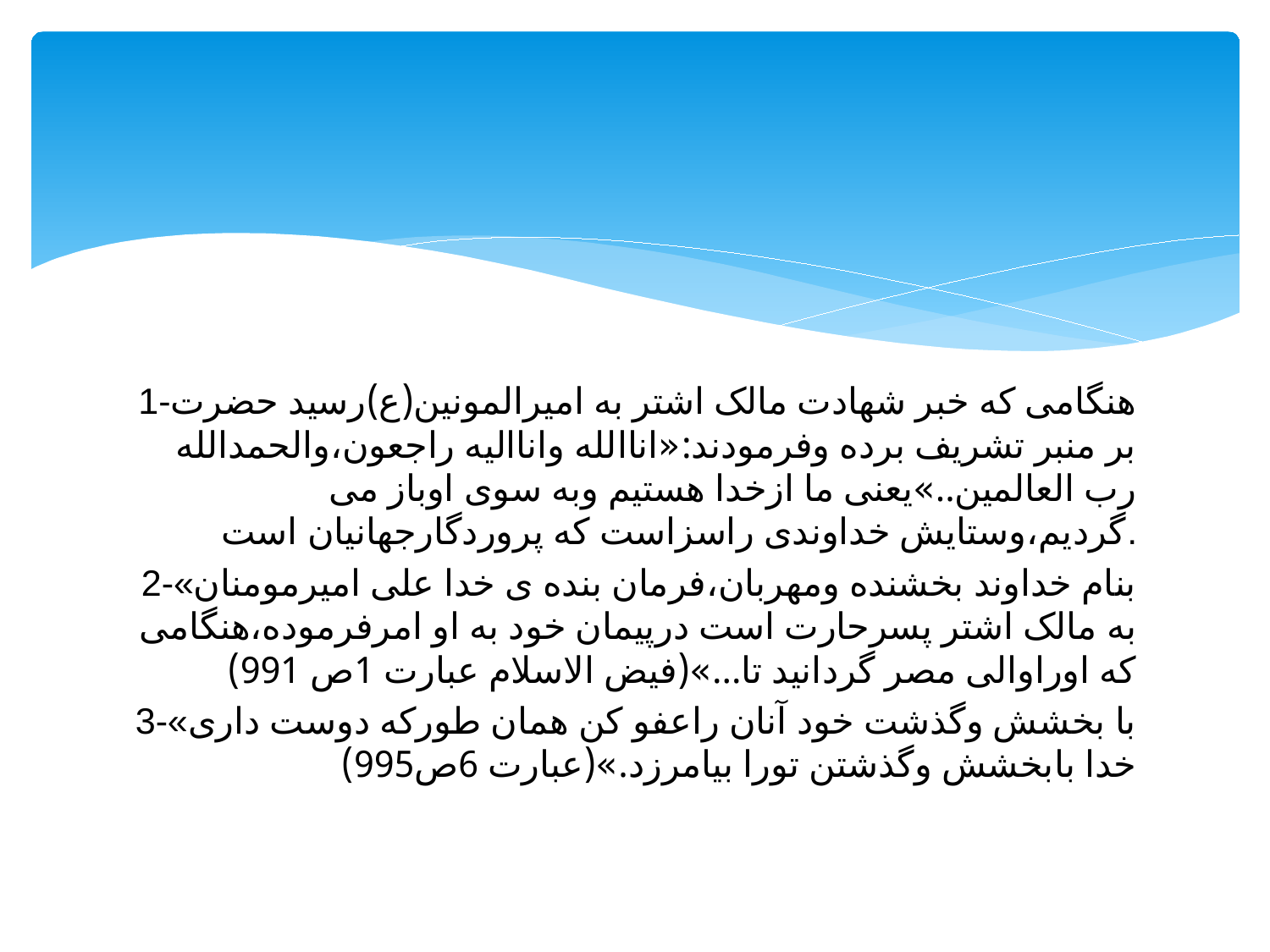

#
1-هنگامی که خبر شهادت مالک اشتر به امیرالمونین(ع)رسید حضرت بر منبر تشریف برده وفرمودند:«اناالله واناالیه راجعون،والحمدالله رب العالمین..»یعنی ما ازخدا هستیم وبه سوی اوباز می گردیم،وستایش خداوندی راسزاست که پروردگارجهانیان است.
2-«بنام خداوند بخشنده ومهربان،فرمان بنده ی خدا علی امیرمومنان به مالک اشتر پسرحارت است درپیمان خود به او امرفرموده،هنگامی که اوراوالی مصر گردانید تا...»(فیض الاسلام عبارت 1ص 991)
3-«با بخشش وگذشت خود آنان راعفو کن همان طورکه دوست داری خدا بابخشش وگذشتن تورا بیامرزد.»(عبارت 6ص995)